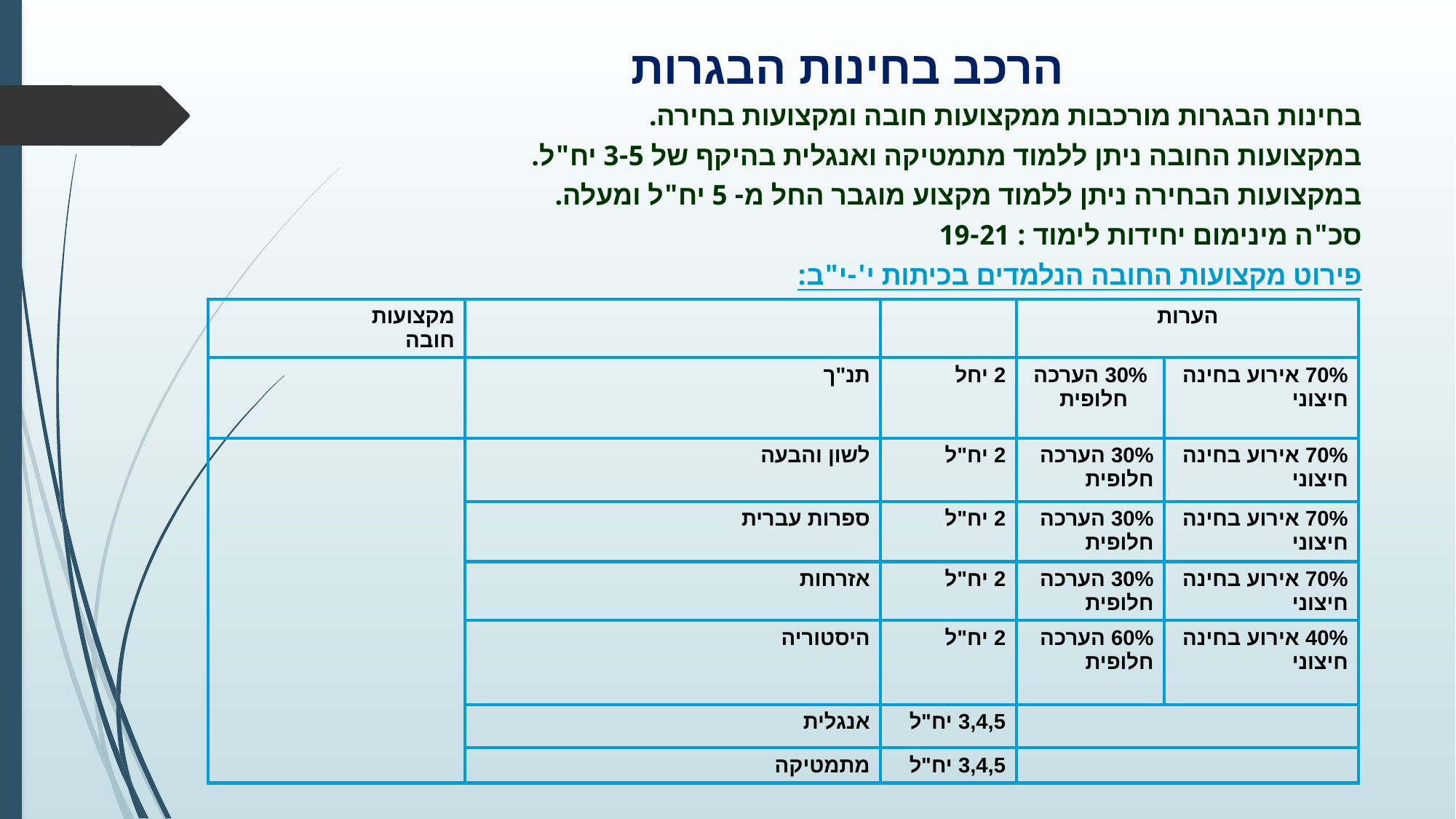

# הרכב בחינות הבגרות
בחינות הבגרות מורכבות ממקצועות חובה ומקצועות בחירה.
במקצועות החובה ניתן ללמוד מתמטיקה ואנגלית בהיקף של 3-5 יח"ל.
במקצועות הבחירה ניתן ללמוד מקצוע מוגבר החל מ- 5 יח"ל ומעלה.
סכ"ה מינימום יחידות לימוד : 19-21
פירוט מקצועות החובה הנלמדים בכיתות י'-י"ב:

| מקצועות חובה |  |  | הערות |  |
| --- | --- | --- | --- | --- |
|  | תנ"ך | 2 יחל | 30% הערכה חלופית | 70% אירוע בחינה חיצוני |
|  | לשון והבעה | 2 יח"ל | 30% הערכה חלופית | 70% אירוע בחינה חיצוני |
|  | ספרות עברית | 2 יח"ל | 30% הערכה חלופית | 70% אירוע בחינה חיצוני |
|  | אזרחות | 2 יח"ל | 30% הערכה חלופית | 70% אירוע בחינה חיצוני |
|  | היסטוריה | 2 יח"ל | 60% הערכה חלופית | 40% אירוע בחינה חיצוני |
|  | אנגלית | 3,4,5 יח"ל |  |  |
|  | מתמטיקה | 3,4,5 יח"ל |  |  |